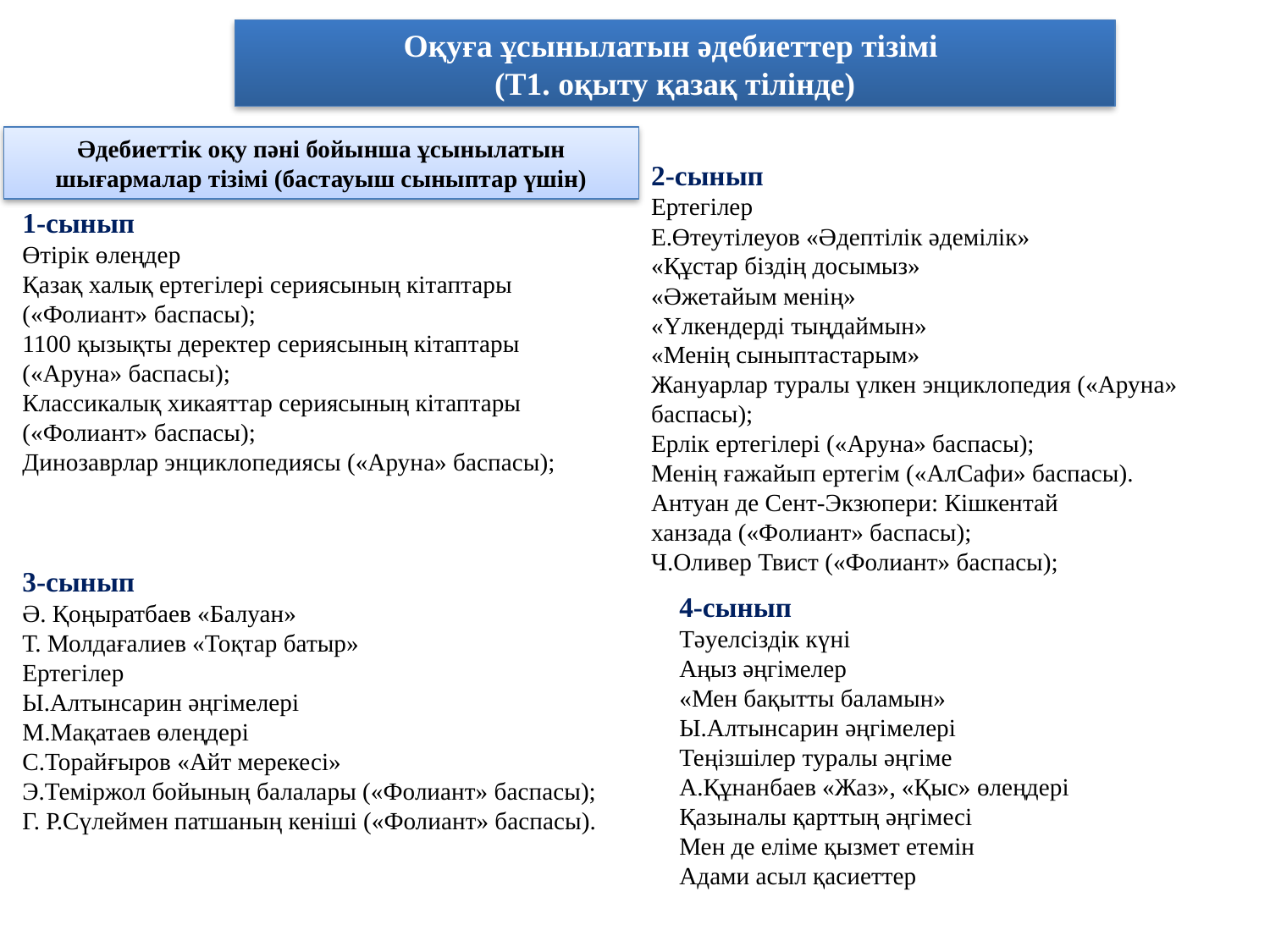

# Оқуға ұсынылатын әдебиеттер тізімі (Т1. оқыту қазақ тілінде)
Әдебиеттік оқу пәні бойынша ұсынылатын шығармалар тізімі (бастауыш сыныптар үшін)
2-сынып
Ертегілер
Е.Өтеутілеуов «Әдептілік әдемілік»
«Құстар біздің досымыз»
«Әжетайым менің»
«Үлкендерді тыңдаймын»
«Менің сыныптастарым»
Жануарлар туралы үлкен энциклопедия («Аруна» баспасы);
Ерлік ертегілері («Аруна» баспасы);
Менің ғажайып ертегім («АлСафи» баспасы).
Антуан де Сент-Экзюпери: Кішкентай ханзада («Фолиант» баспасы);
Ч.Оливер Твист («Фолиант» баспасы);
1-сынып
Өтірік өлеңдер
Қазақ халық ертегілері сериясының кітаптары («Фолиант» баспасы);
1100 қызықты деректер сериясының кітаптары («Аруна» баспасы);
Классикалық хикаяттар сериясының кітаптары («Фолиант» баспасы);
Динозаврлар энциклопедиясы («Аруна» баспасы);

3-сынып
Ә. Қоңыратбаев «Балуан»
Т. Молдағалиев «Тоқтар батыр»
Ертегілер
Ы.Алтынсарин әңгімелері
М.Мақатаев өлеңдері
С.Торайғыров «Айт мерекесі»
Э.Теміржол бойының балалары («Фолиант» баспасы);
Г. Р.Сүлеймен патшаның кеніші («Фолиант» баспасы).

4-сынып
Тәуелсіздік күні
Аңыз әңгімелер
«Мен бақытты баламын»
Ы.Алтынсарин әңгімелері
Теңізшілер туралы әңгіме
А.Құнанбаев «Жаз», «Қыс» өлеңдері
Қазыналы қарттың әңгімесі
Мен де еліме қызмет етемін
Адами асыл қасиеттер